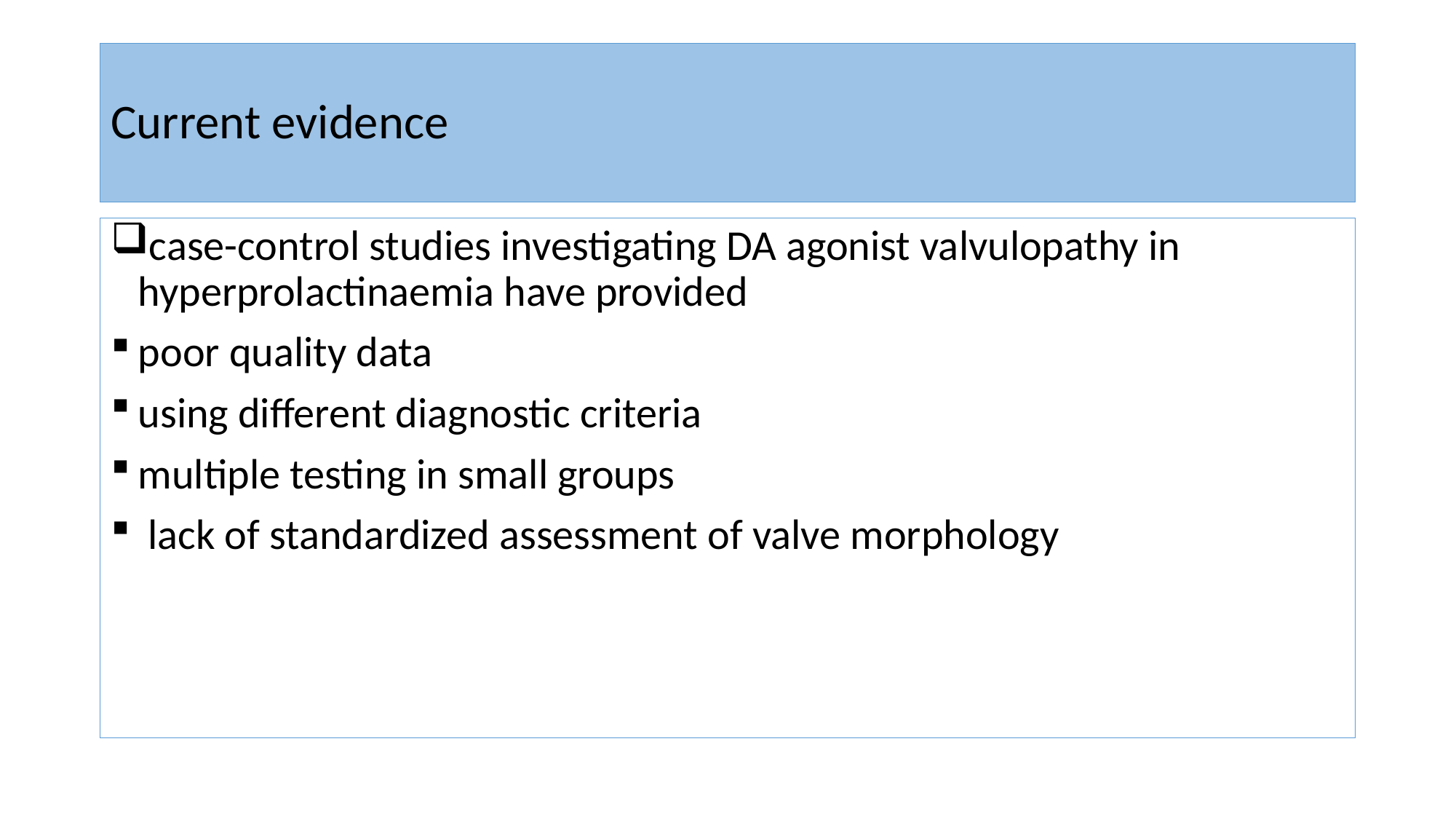

# Current evidence
case-control studies investigating DA agonist valvulopathy in hyperprolactinaemia have provided
poor quality data
using different diagnostic criteria
multiple testing in small groups
 lack of standardized assessment of valve morphology